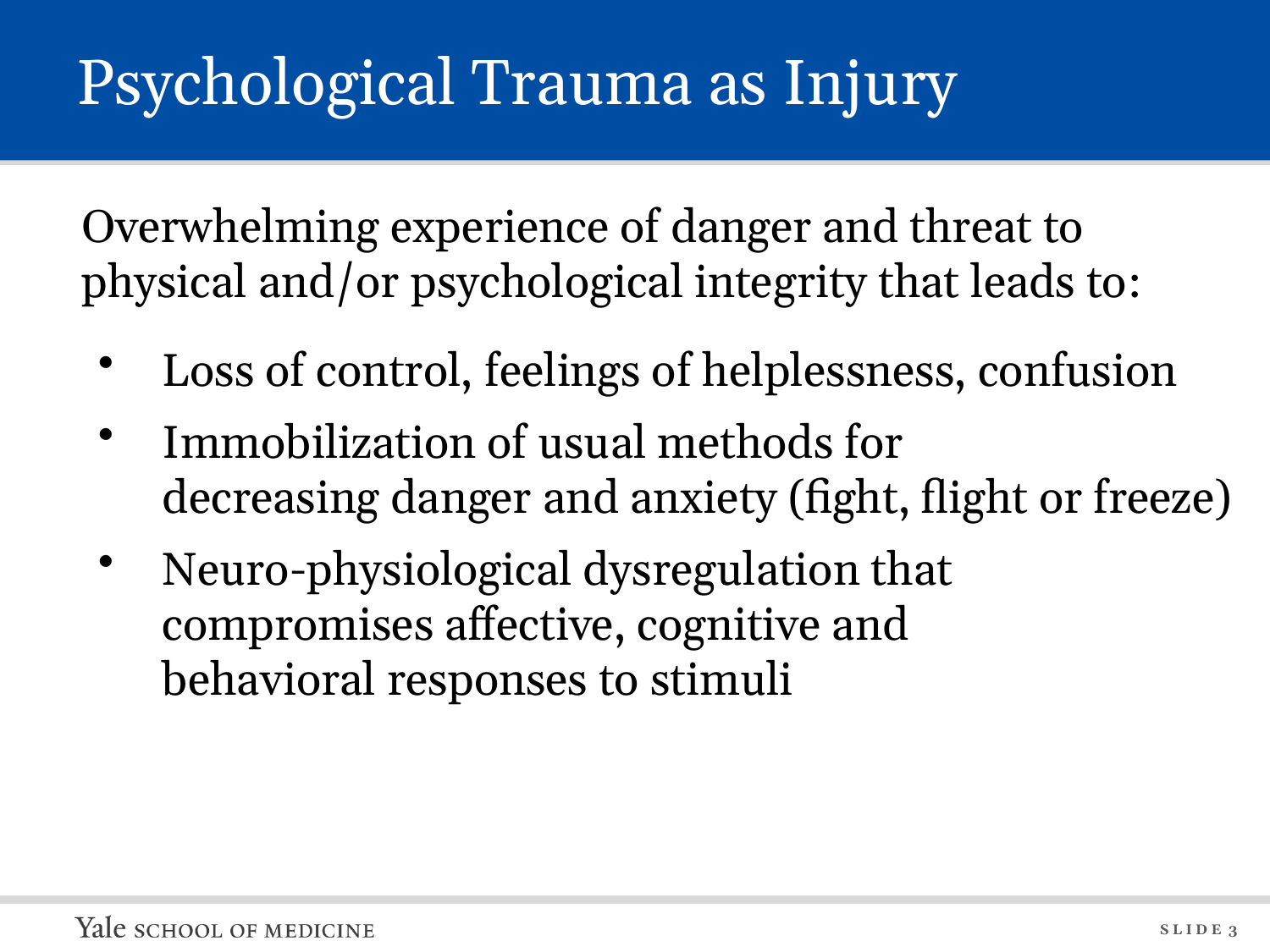

# Psychological Trauma as Injury
Overwhelming experience of danger and threat to physical and/or psychological integrity that leads to:

Loss of control, feelings of helplessness, confusion

Immobilization of usual methods for
   	decreasing danger and anxiety (fight, flight or freeze)

Neuro-physiological dysregulation that
    	compromises affective, cognitive and
   	behavioral responses to stimuli